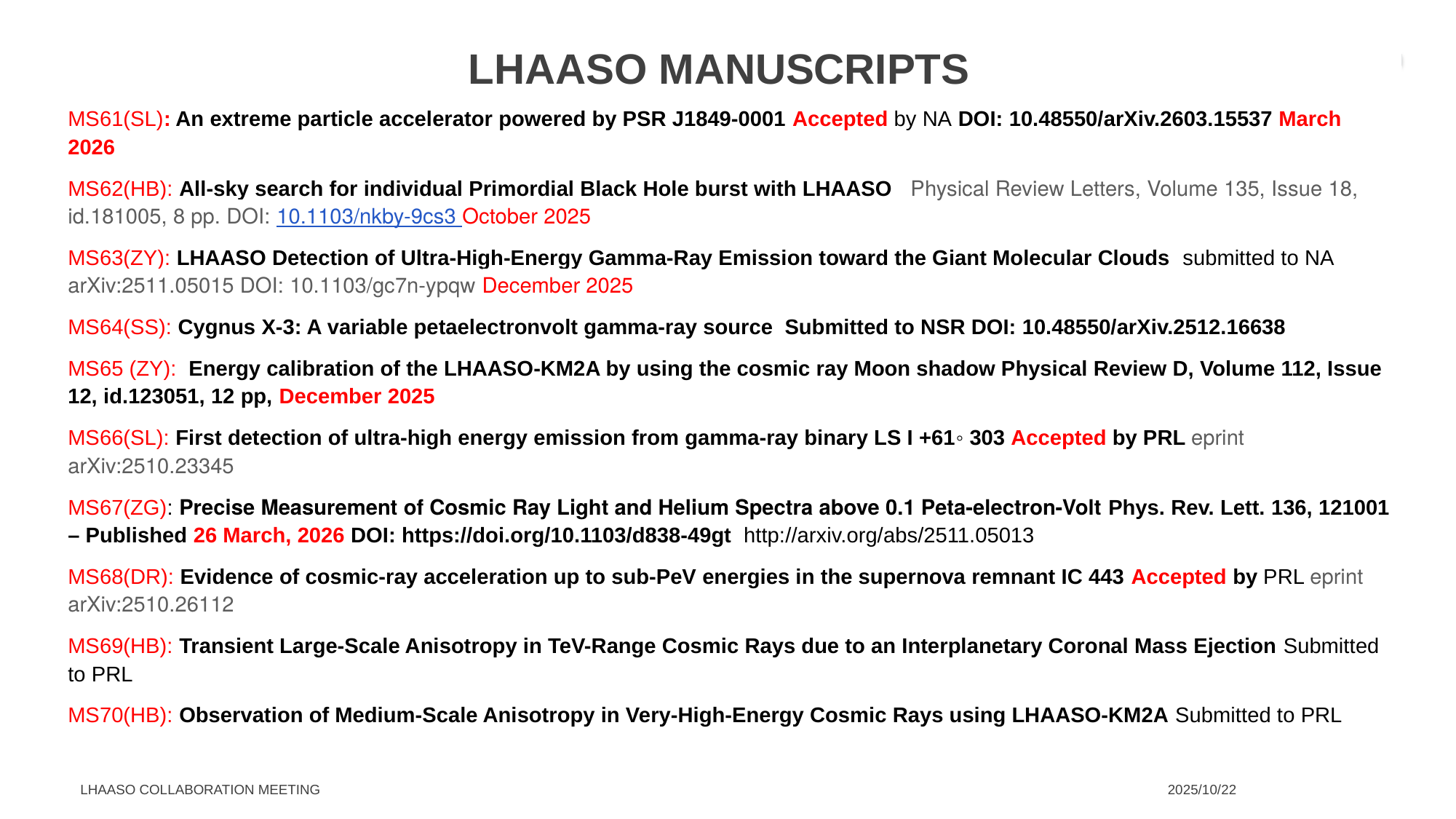

# LHAASO Manuscripts

MS61(SL): An extreme particle accelerator powered by PSR J1849-0001 Accepted by NA DOI: 10.48550/arXiv.2603.15537 March 2026
MS62(HB): All-sky search for individual Primordial Black Hole burst with LHAASO   Physical Review Letters, Volume 135, Issue 18, id.181005, 8 pp. DOI: 10.1103/nkby-9cs3 October 2025
MS63(ZY): LHAASO Detection of Ultra-High-Energy Gamma-Ray Emission toward the Giant Molecular Clouds  submitted to NA arXiv:2511.05015 DOI: 10.1103/gc7n-ypqw December 2025
MS64(SS): Cygnus X-3: A variable petaelectronvolt gamma-ray source  Submitted to NSR DOI: 10.48550/arXiv.2512.16638
MS65 (ZY):  Energy calibration of the LHAASO-KM2A by using the cosmic ray Moon shadow Physical Review D, Volume 112, Issue 12, id.123051, 12 pp, December 2025
MS66(SL): First detection of ultra-high energy emission from gamma-ray binary LS I +61◦ 303 Accepted by PRL eprint arXiv:2510.23345
MS67(ZG): Precise Measurement of Cosmic Ray Light and Helium Spectra above 0.1 Peta-electron-Volt Phys. Rev. Lett. 136, 121001 – Published 26 March, 2026 DOI: https://doi.org/10.1103/d838-49gt  http://arxiv.org/abs/2511.05013
MS68(DR): Evidence of cosmic-ray acceleration up to sub-PeV energies in the supernova remnant IC 443 Accepted by PRL eprint arXiv:2510.26112
MS69(HB): Transient Large-Scale Anisotropy in TeV-Range Cosmic Rays due to an Interplanetary Coronal Mass Ejection Submitted to PRL
MS70(HB): Observation of Medium-Scale Anisotropy in Very-High-Energy Cosmic Rays using LHAASO-KM2A Submitted to PRL

LHAASO Collaboration Meeting
2025/10/22
11